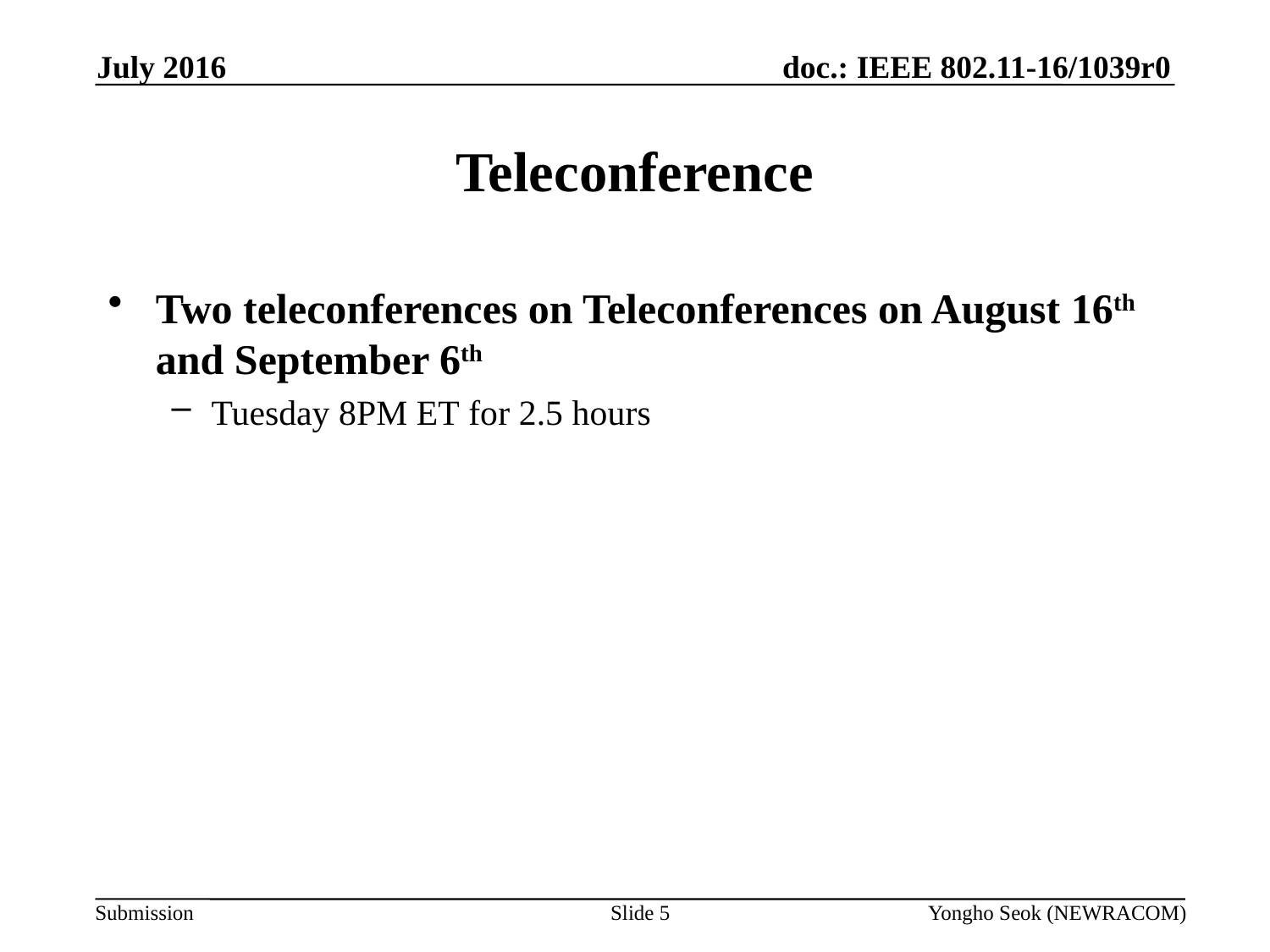

July 2016
# Teleconference
Two teleconferences on Teleconferences on August 16th and September 6th
Tuesday 8PM ET for 2.5 hours
Slide 5
Yongho Seok (NEWRACOM)